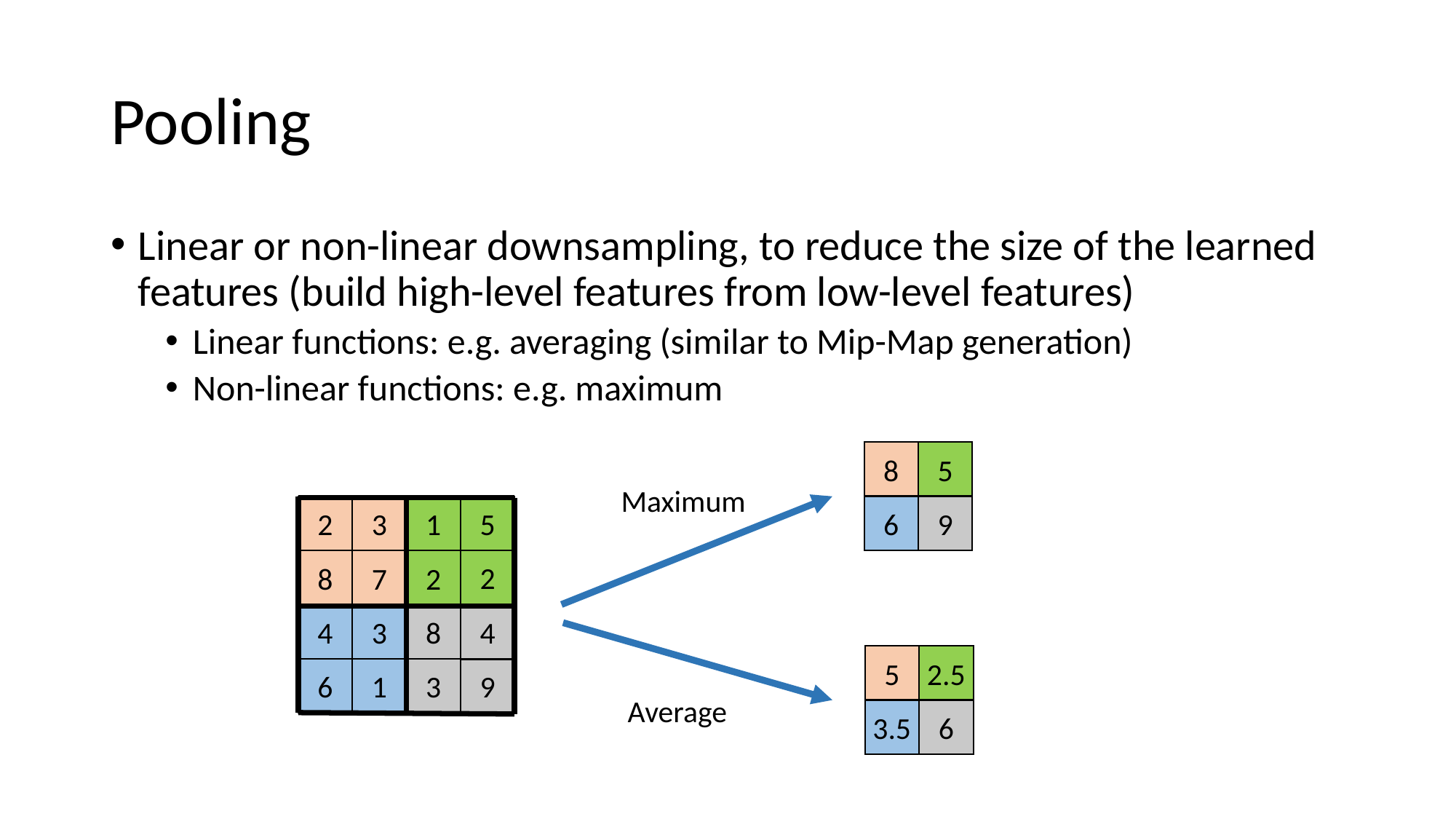

# Pooling
Linear or non-linear downsampling, to reduce the size of the learned features (build high-level features from low-level features)
Linear functions: e.g. averaging (similar to Mip-Map generation)
Non-linear functions: e.g. maximum
8
5
Maximum
6
9
5
2
3
1
2
8
7
2
4
4
3
8
6
1
3
9
5
2.5
Average
3.5
6